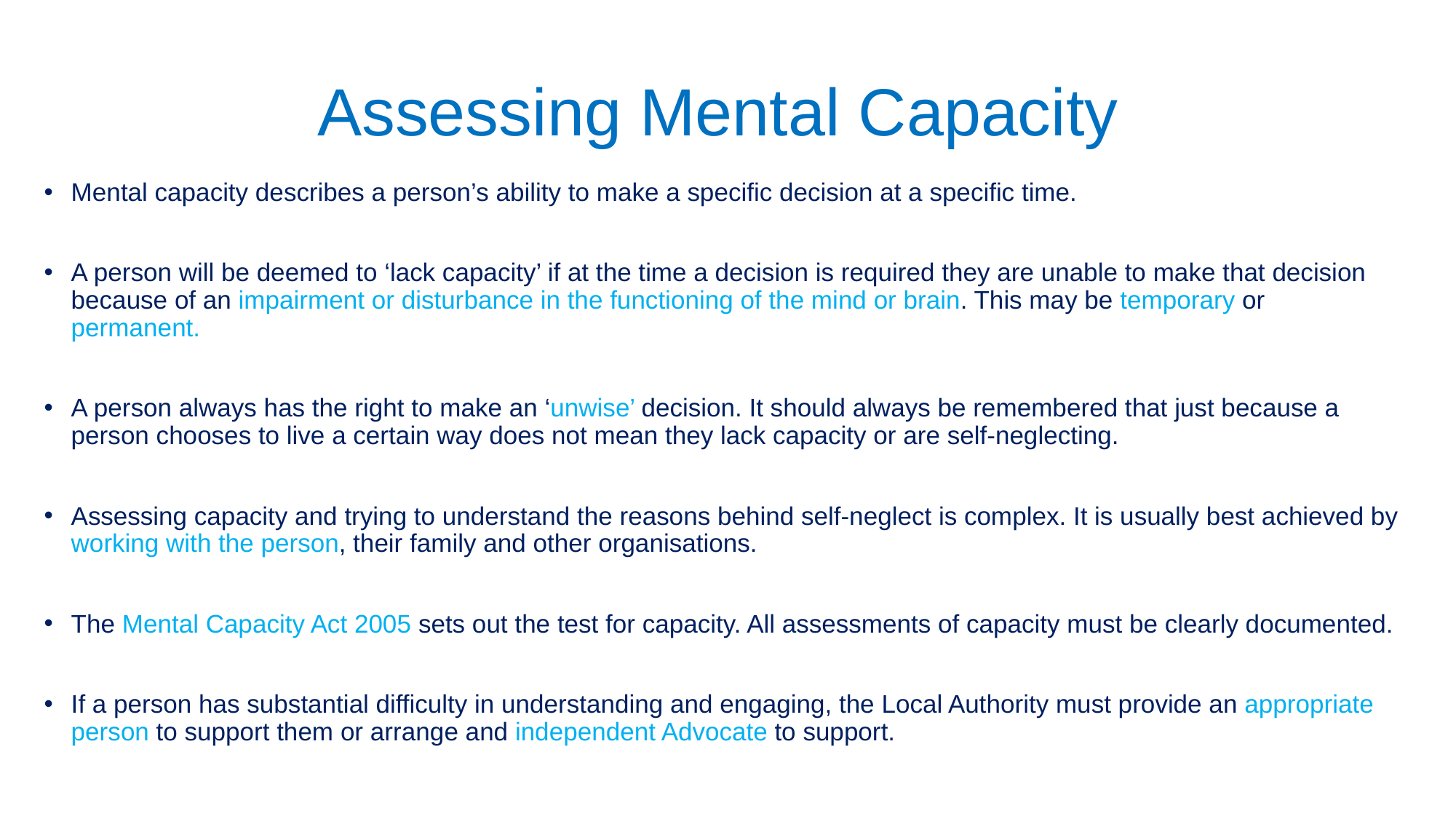

# Assessing Mental Capacity
Mental capacity describes a person’s ability to make a specific decision at a specific time.

A person will be deemed to ‘lack capacity’ if at the time a decision is required they are unable to make that decision because of an impairment or disturbance in the functioning of the mind or brain. This may be temporary or permanent.

A person always has the right to make an ‘unwise’ decision. It should always be remembered that just because a person chooses to live a certain way does not mean they lack capacity or are self-neglecting.

Assessing capacity and trying to understand the reasons behind self-neglect is complex. It is usually best achieved by working with the person, their family and other organisations.

The Mental Capacity Act 2005 sets out the test for capacity. All assessments of capacity must be clearly documented.

If a person has substantial difficulty in understanding and engaging, the Local Authority must provide an appropriate person to support them or arrange and independent Advocate to support.